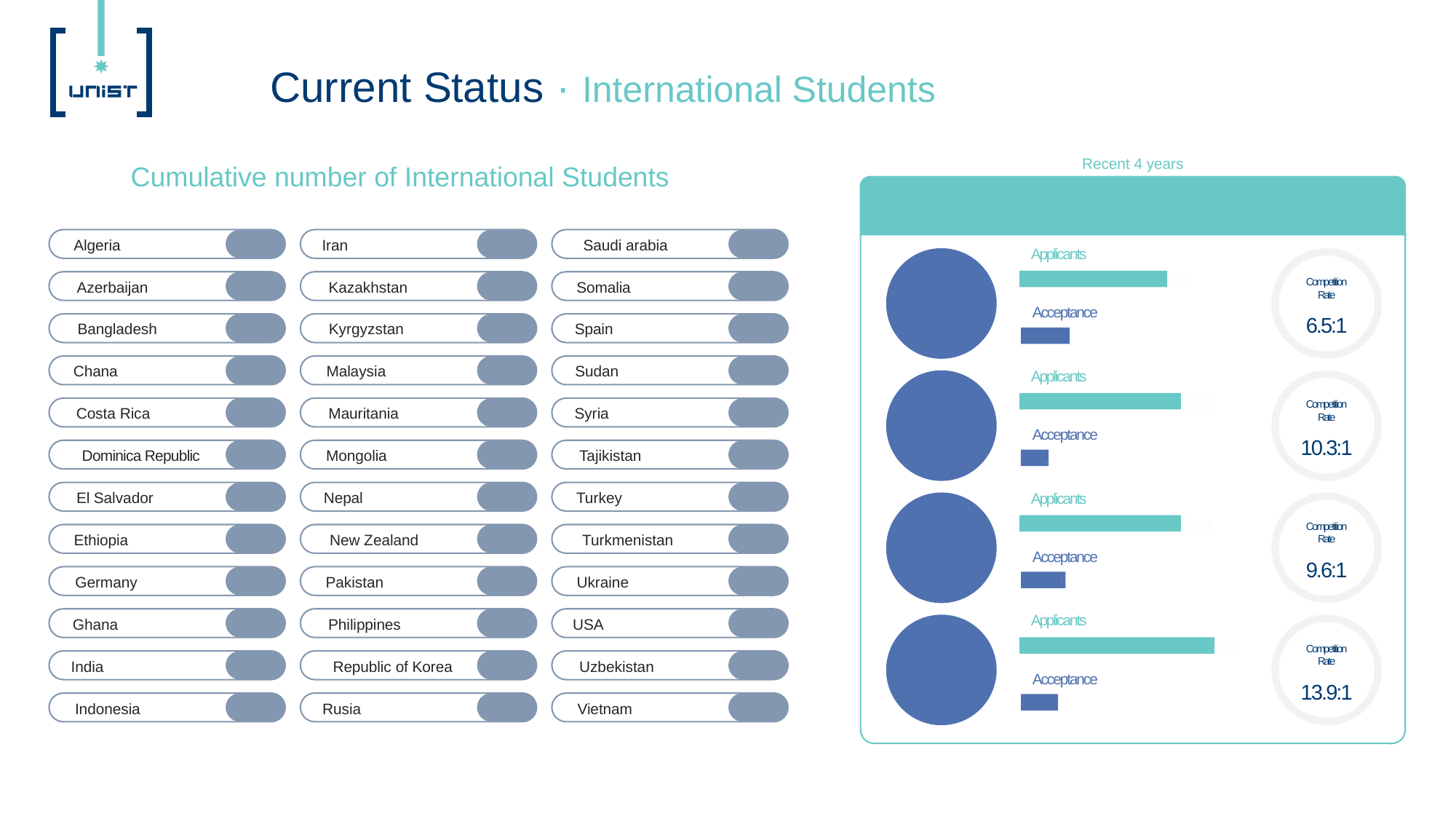

Current Status · International Students

Recent 4 years

Admission Competition Rate

Applicants

Competition
Rate
6.5:1

474
2020
Acceptance

73

Applicants

Competition
Rate
10.3:1

505
2019
Acceptance
49

Applicants

Competition
Rate
9.6:1
548
2018
Acceptance

57

Applicants

Competition
Rate
13.9:1

741
2017
Acceptance

53
Cumulative number of International Students

Algeria
1

Iran
1

Saudi arabia
1

Azerbaijan
3

Kazakhstan
129

Somalia
1

Bangladesh
4

Kyrgyzstan
70

Spain
1

Chana
1

Malaysia
1

Sudan
1

Costa Rica
1

Mauritania
1

Syria
1

Dominica Republic
1

Mongolia
32

Tajikistan
13

El Salvador
1

Nepal
2

Turkey
13

Ethiopia
2

New Zealand
1

Turkmenistan
11

Germany
1

Pakistan
4

Ukraine
3

Ghana
16

Philippines
1

USA
2

India
2

Republic of Korea
12

Uzbekistan
21

Indonesia
7

Rusia
4

Vietnam
23